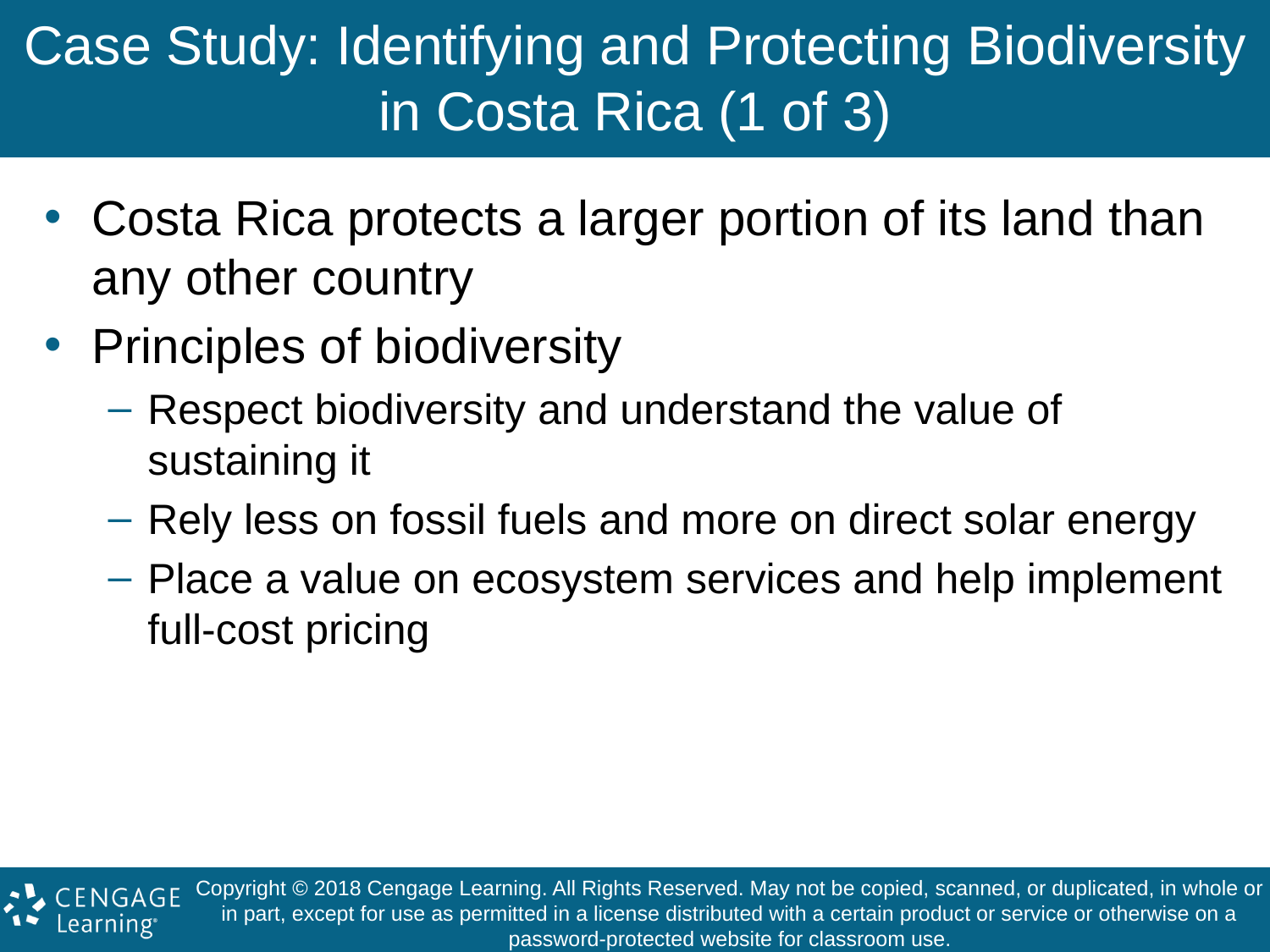

# Case Study: Identifying and Protecting Biodiversity in Costa Rica (1 of 3)
Costa Rica protects a larger portion of its land than any other country
Principles of biodiversity
Respect biodiversity and understand the value of sustaining it
Rely less on fossil fuels and more on direct solar energy
Place a value on ecosystem services and help implement full-cost pricing